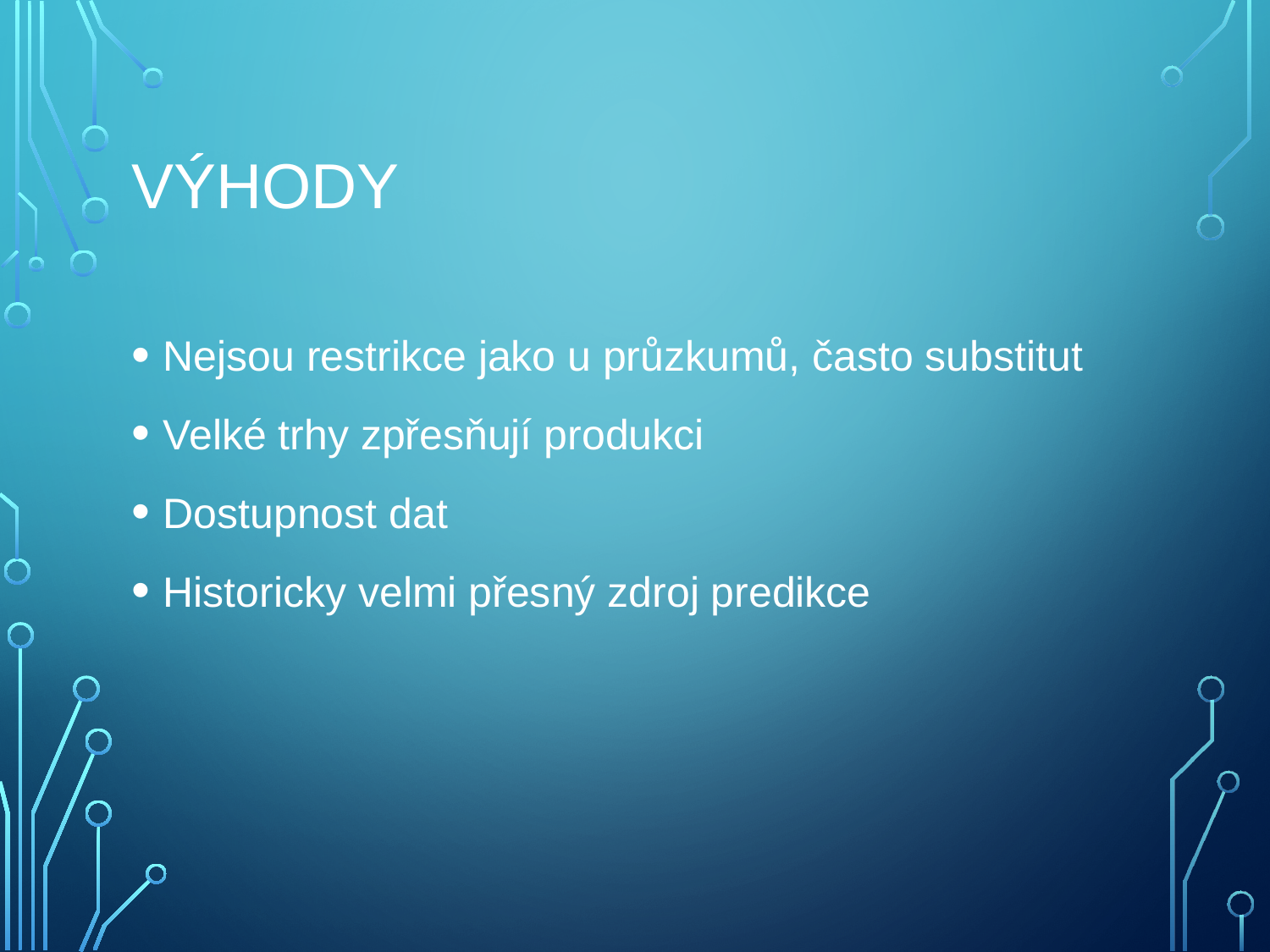

# výhody
Nejsou restrikce jako u průzkumů, často substitut
Velké trhy zpřesňují produkci
Dostupnost dat
Historicky velmi přesný zdroj predikce